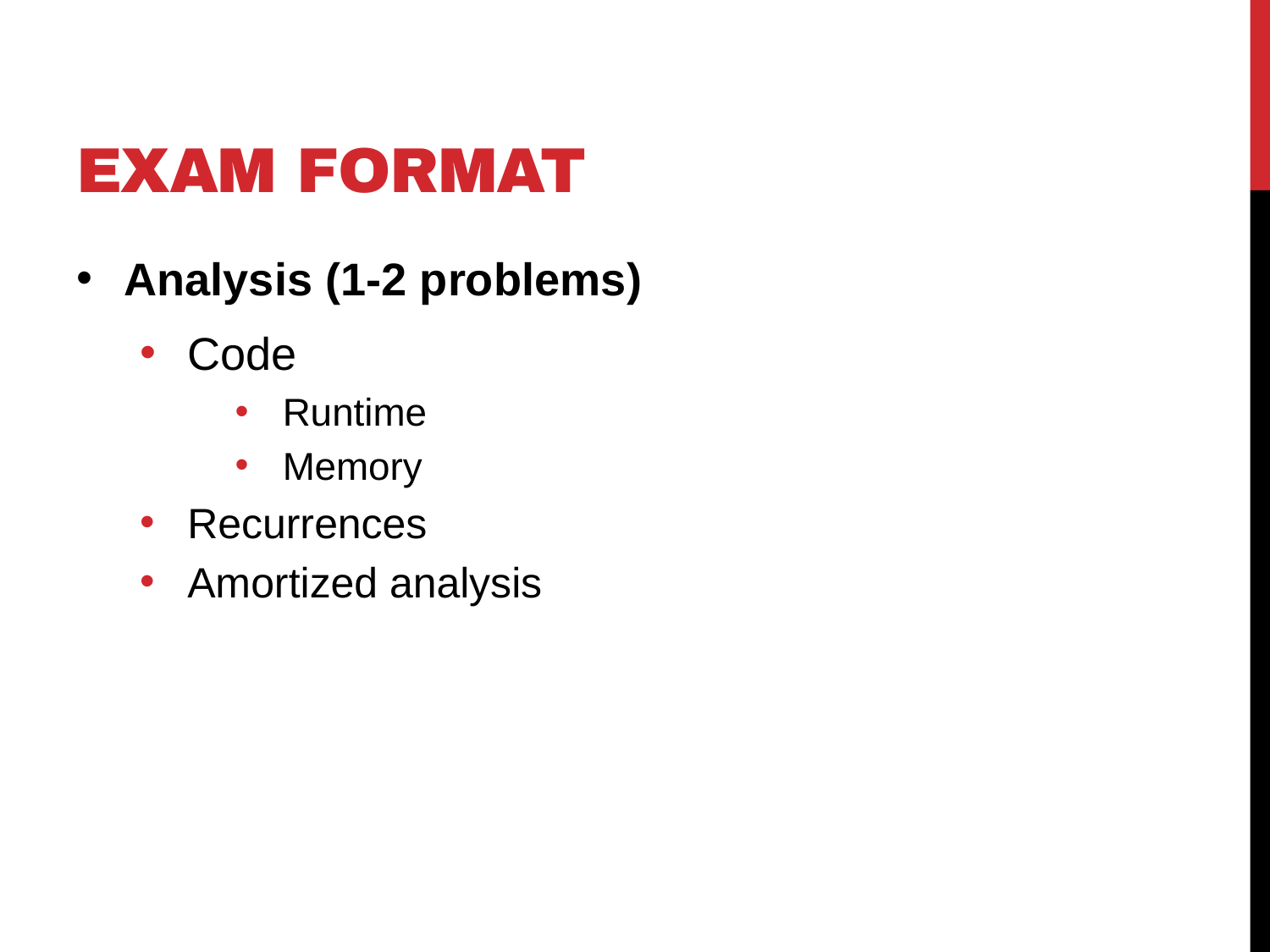

# Exam Format
Analysis (1-2 problems)
Code
Runtime
Memory
Recurrences
Amortized analysis